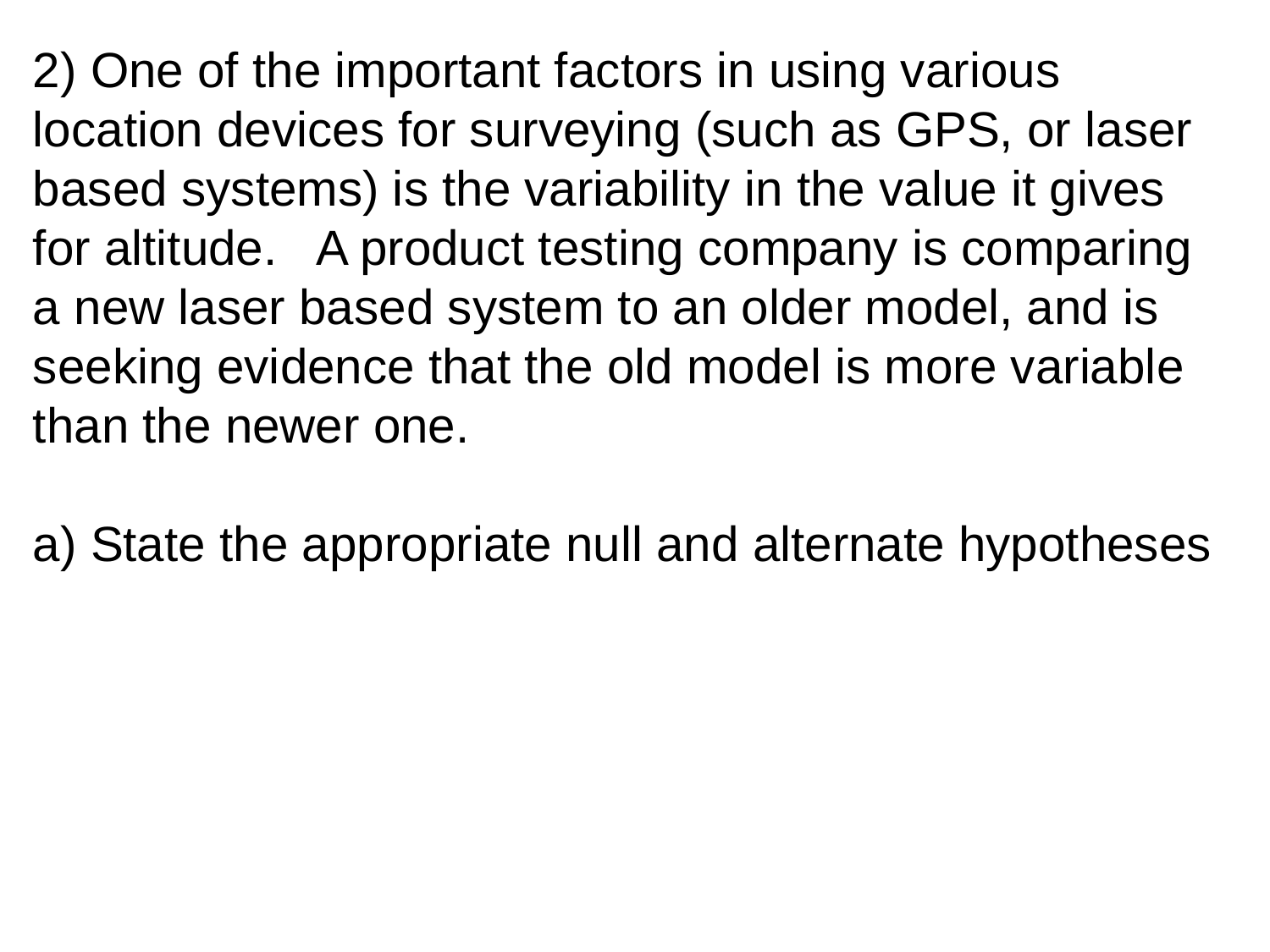

2) One of the important factors in using various location devices for surveying (such as GPS, or laser based systems) is the variability in the value it gives for altitude.   A product testing company is comparing a new laser based system to an older model, and is seeking evidence that the old model is more variable than the newer one.

a) State the appropriate null and alternate hypotheses